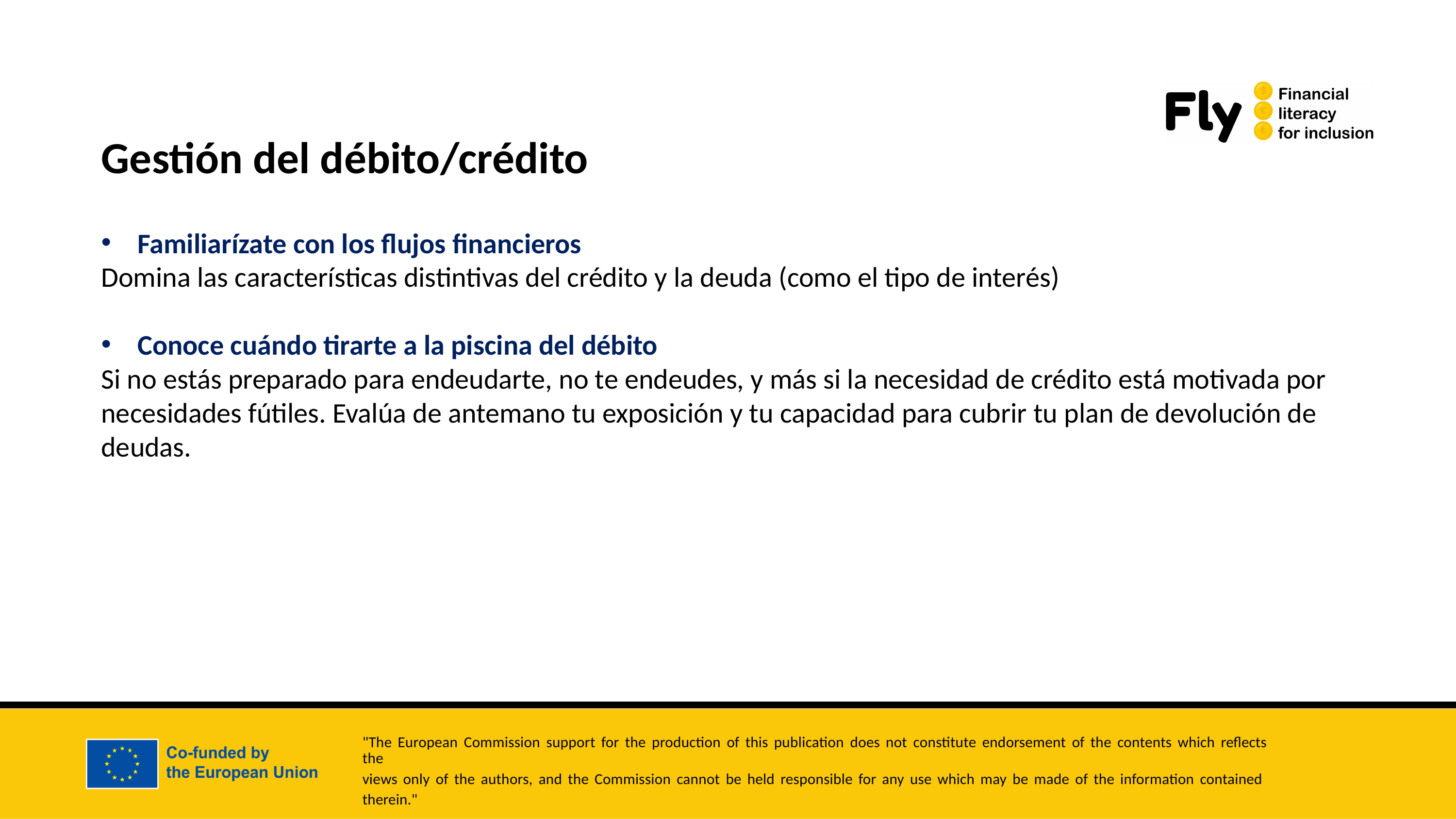

Gestión del débito/crédito
Familiarízate con los flujos financieros
Domina las características distintivas del crédito y la deuda (como el tipo de interés)

Conoce cuándo tirarte a la piscina del débito
Si no estás preparado para endeudarte, no te endeudes, y más si la necesidad de crédito está motivada por necesidades fútiles. Evalúa de antemano tu exposición y tu capacidad para cubrir tu plan de devolución de deudas.